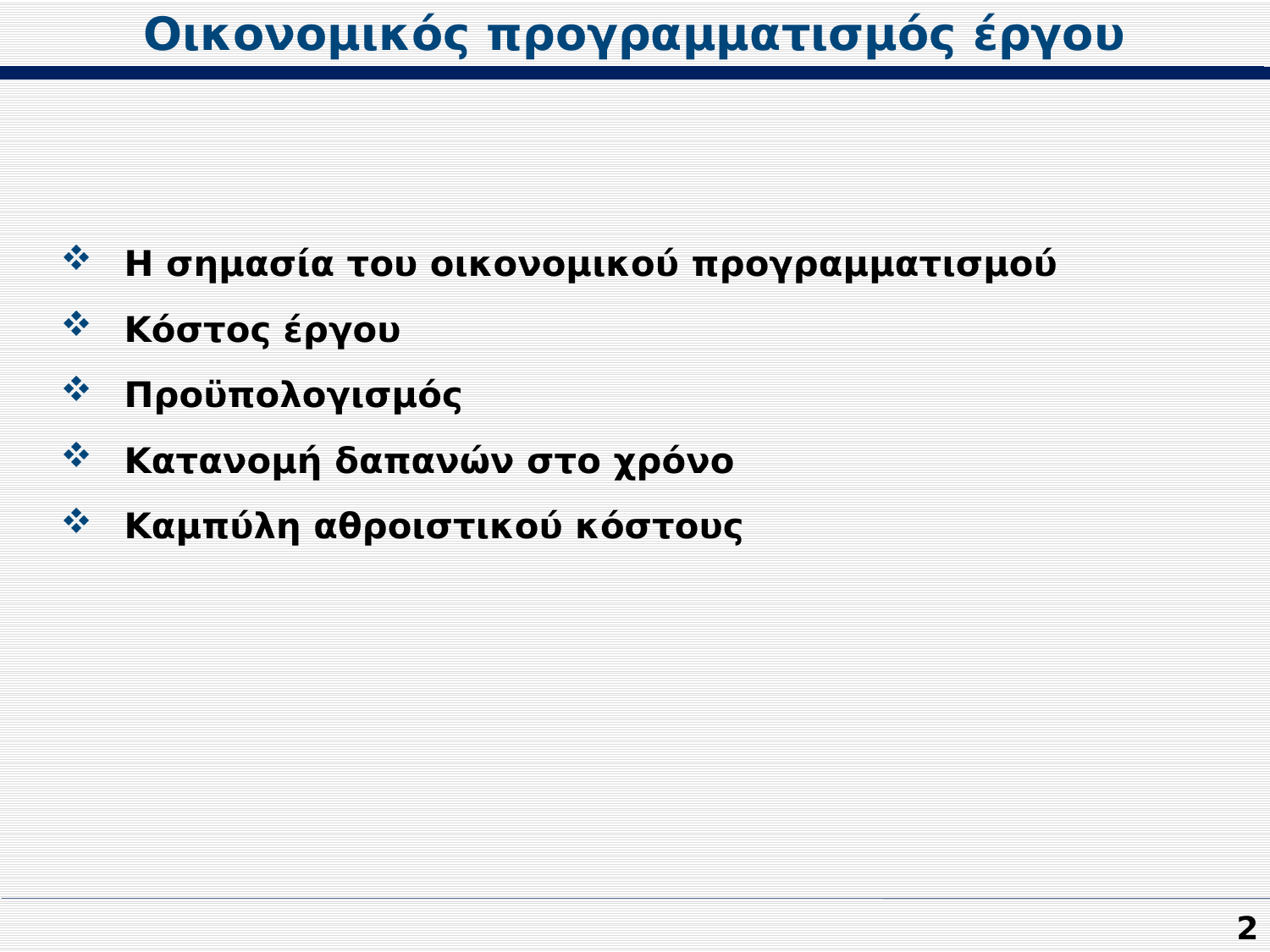

Οικονομικός προγραμματισμός έργου
Η σημασία του οικονομικού προγραμματισμού
Κόστος έργου
Προϋπολογισμός
Κατανομή δαπανών στο χρόνο
Καμπύλη αθροιστικού κόστους